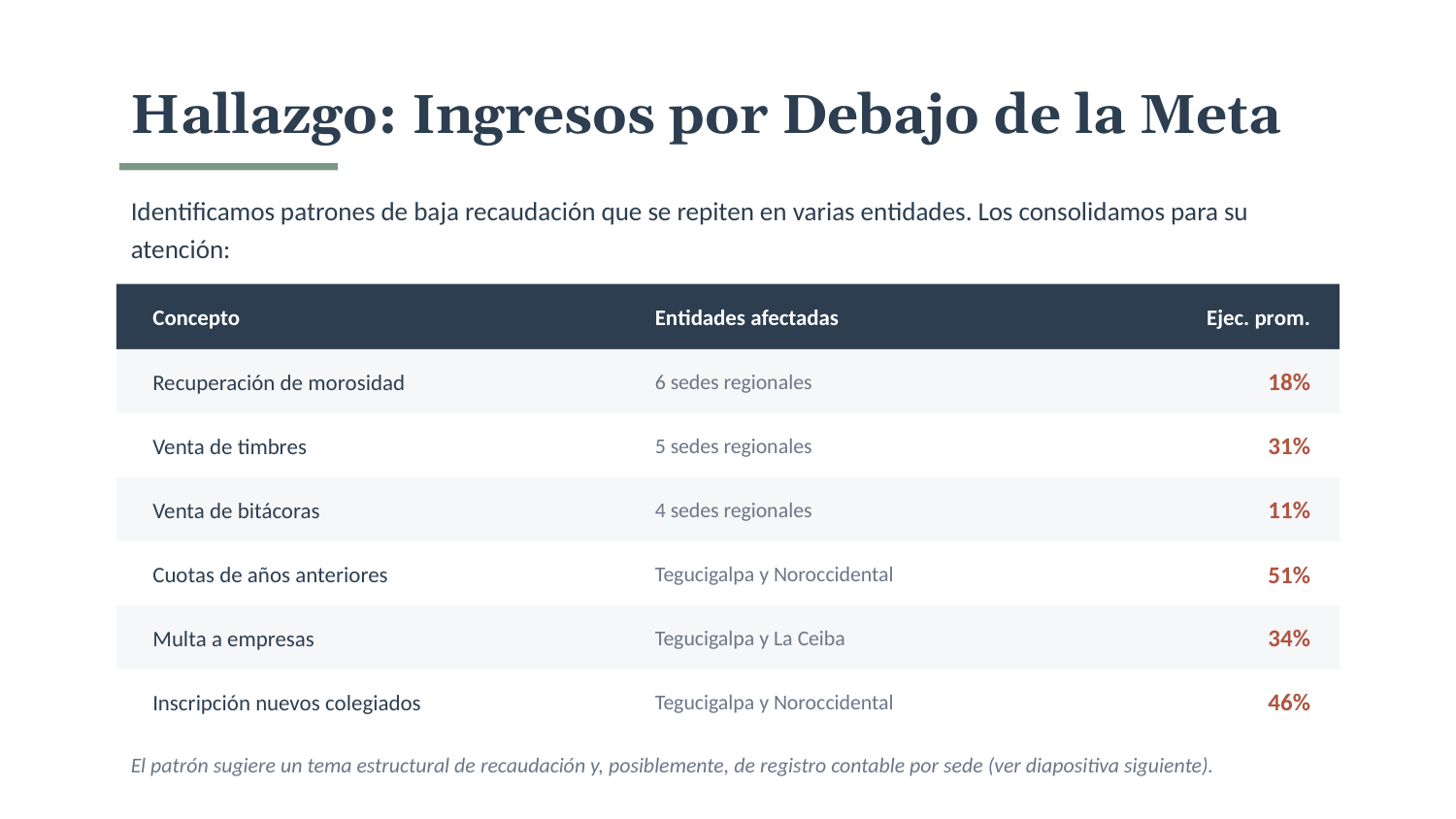

Hallazgo: Ingresos por Debajo de la Meta

Identificamos patrones de baja recaudación que se repiten en varias entidades. Los consolidamos para su atención:

Concepto
Entidades afectadas
Ejec. prom.

Recuperación de morosidad
6 sedes regionales
18%

Venta de timbres
5 sedes regionales
31%

Venta de bitácoras
4 sedes regionales
11%

Cuotas de años anteriores
Tegucigalpa y Noroccidental
51%

Multa a empresas
Tegucigalpa y La Ceiba
34%

Inscripción nuevos colegiados
Tegucigalpa y Noroccidental
46%
El patrón sugiere un tema estructural de recaudación y, posiblemente, de registro contable por sede (ver diapositiva siguiente).